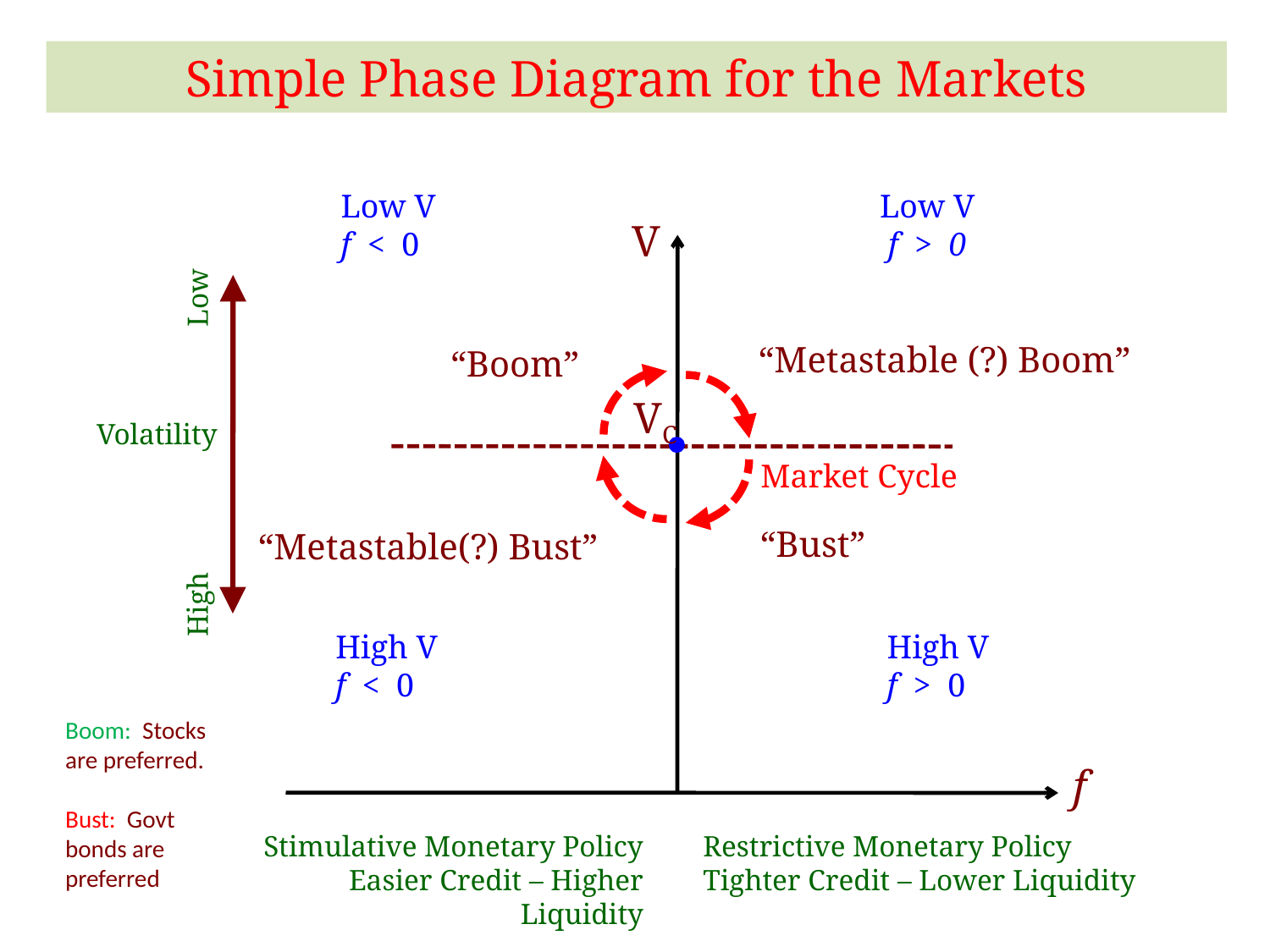

Simple Phase Diagram for the Markets
Low V
f  <  0
Low V
 f  >  0
V
Low
“Metastable (?) Boom”
“Boom”

VC

Volatility

Market Cycle
“Bust”
“Metastable(?) Bust”
High
High V
f  <  0
High V
f  >  0
Boom:  Stocks are preferred.

Bust:  Govt bonds are preferred
f
Stimulative Monetary Policy
Easier Credit – Higher Liquidity
Restrictive Monetary Policy
Tighter Credit – Lower Liquidity